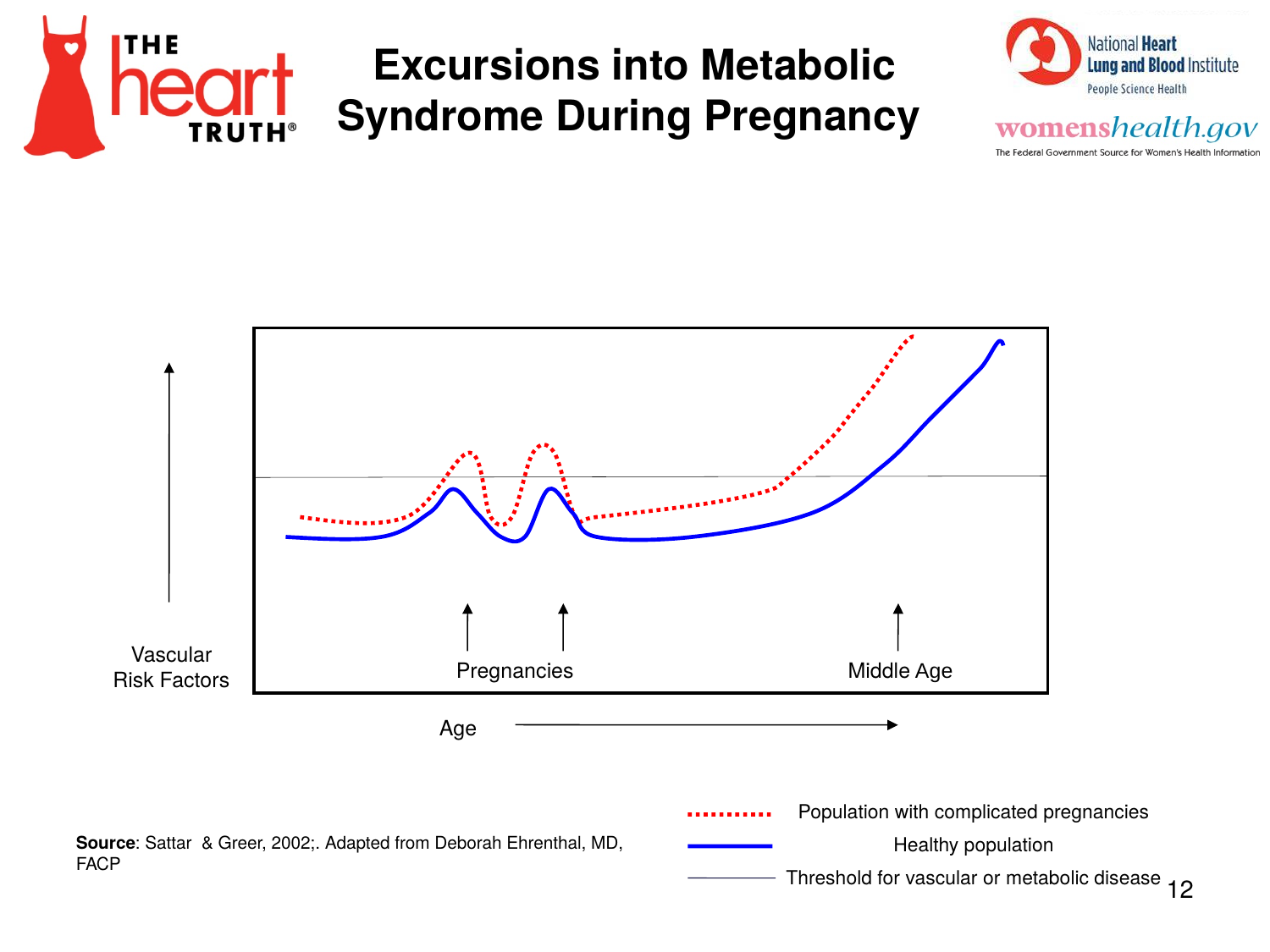

Excursions into Metabolic Syndrome During Pregnancy

Vascular Risk Factors
Pregnancies
Middle Age
Age

Population with complicated pregnancies
Healthy population
Threshold for vascular or metabolic disease

Source: Sattar  & Greer, 2002;. Adapted from Deborah Ehrenthal, MD, FACP

12